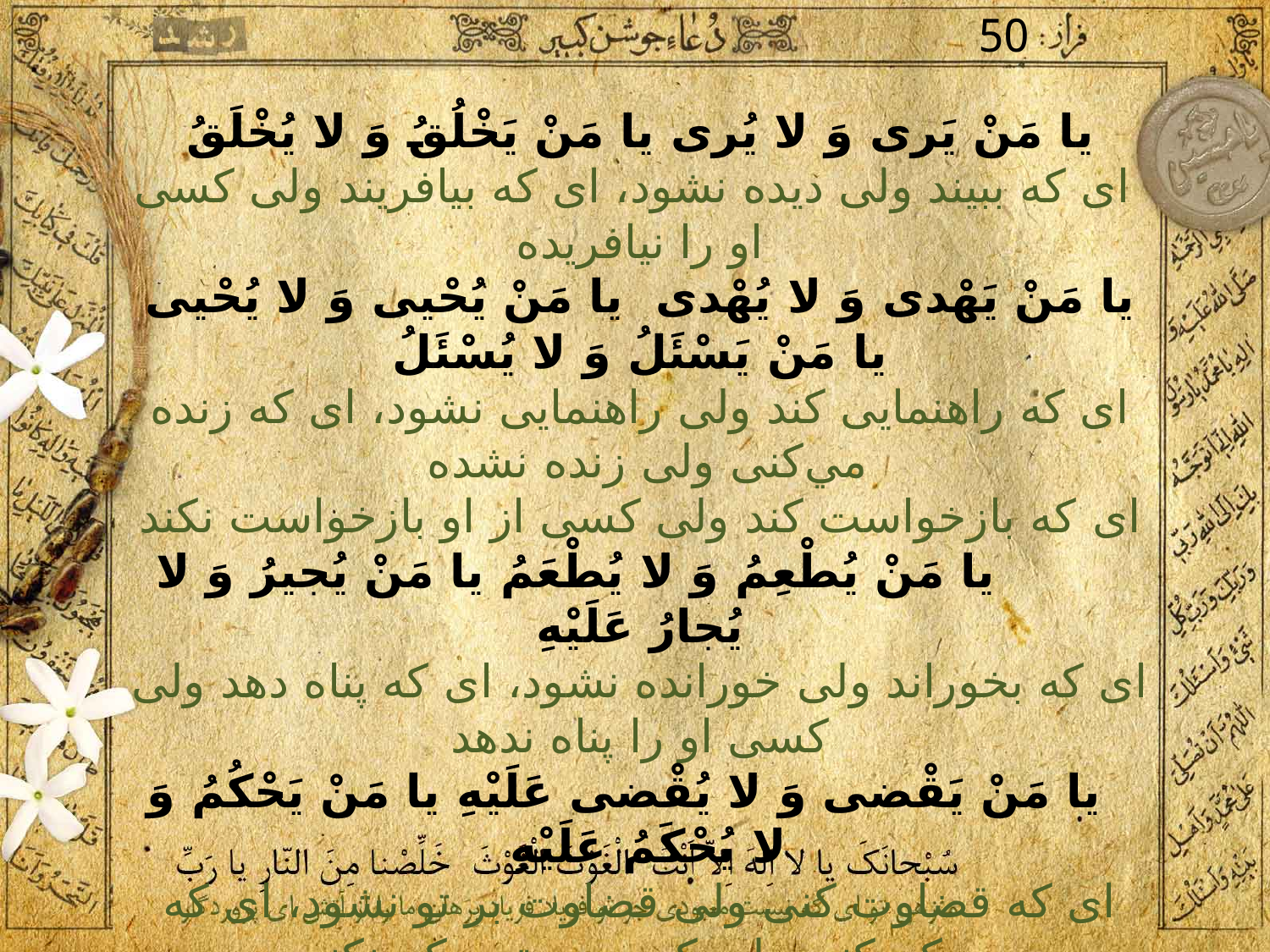

50
يا مَنْ يَرى وَ لا يُرى يا مَنْ يَخْلُقُ وَ لا يُخْلَقُ
 اى كه ببيند ولى ديده نشود، اى كه بيافريند ولى كسى او را نيافريده
يا مَنْ يَهْدى وَ لا يُهْدى  يا مَنْ يُحْيى وَ لا يُحْيى يا مَنْ يَسْئَلُ وَ لا يُسْئَلُ
اى كه راهنمايى كند ولى راهنمايى نشود، اى كه زنده مي‌كنى ولى زنده نشده‌
اى كه بازخواست كند ولى كسى از او بازخواست نكند
        يا مَنْ يُطْعِمُ وَ لا يُطْعَمُ يا مَنْ يُجيرُ وَ لا يُجارُ عَلَيْهِ
اى كه بخوراند ولى خورانده نشود، اى كه پناه دهد ولى كسى او را پناه ندهد
  يا مَنْ يَقْضى وَ لا يُقْضى عَلَيْهِ يا مَنْ يَحْكُمُ وَ لا يُحْكَمُ عَلَيْهِ
اى كه قضاوت كنى ولى قضاوت بر تو نشود، اى كه حكم كنى ولى كسى بر تو حكم نكند
     يا مَنْ لَمْ يَلِدْ وَلَمْ يُولَدْ وَلَمْ يَكُنْ لَهُ كُفُواً اَحَدٌ
، اى كه نزايد و نه زائيده شده و نيست برايش هيچكس همتايى